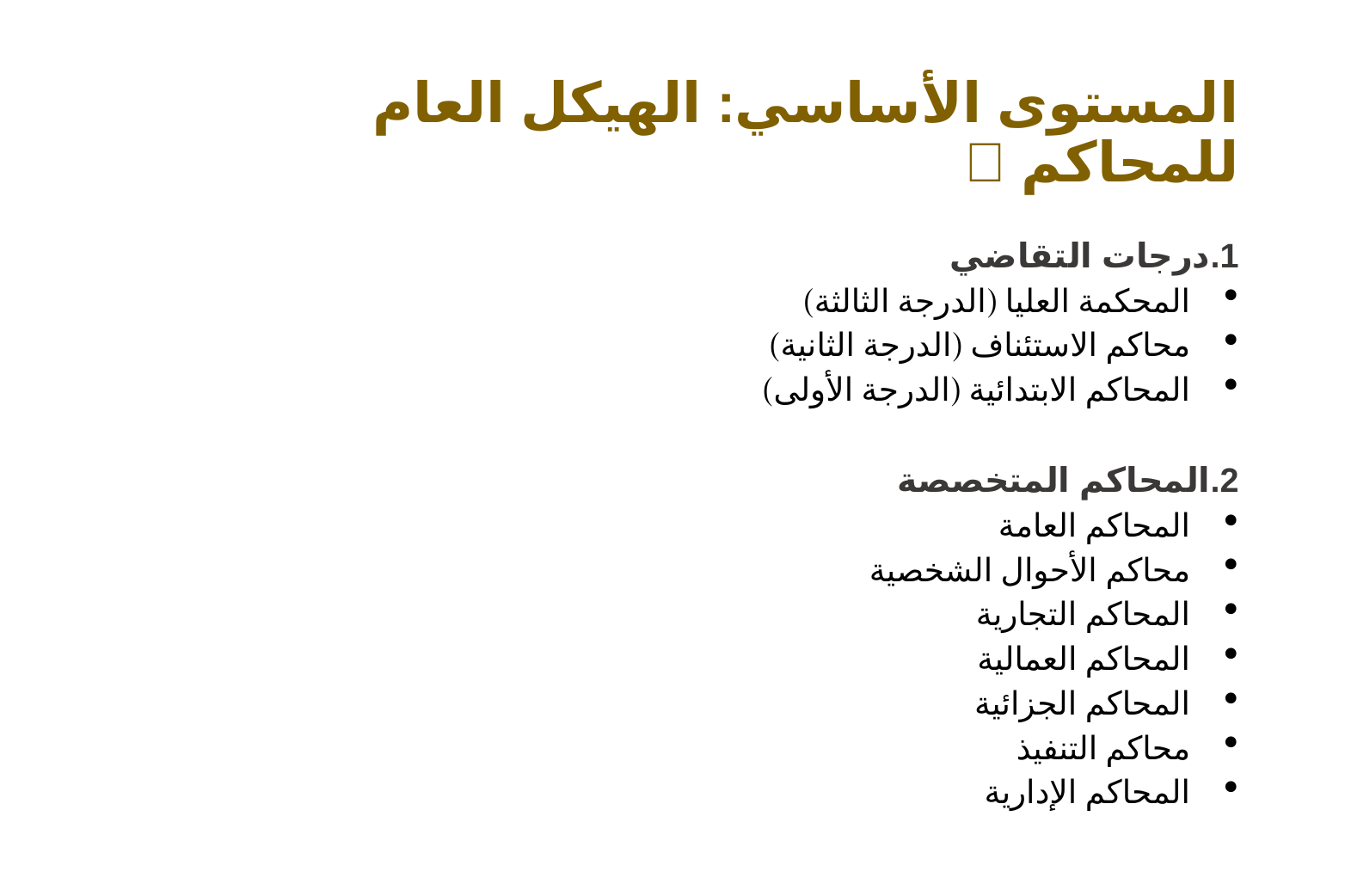

# المستوى الأساسي: الهيكل العام للمحاكم 📚
درجات التقاضي
المحكمة العليا (الدرجة الثالثة)
محاكم الاستئناف (الدرجة الثانية)
المحاكم الابتدائية (الدرجة الأولى)

المحاكم المتخصصة
المحاكم العامة
محاكم الأحوال الشخصية
المحاكم التجارية
المحاكم العمالية
المحاكم الجزائية
محاكم التنفيذ
المحاكم الإدارية